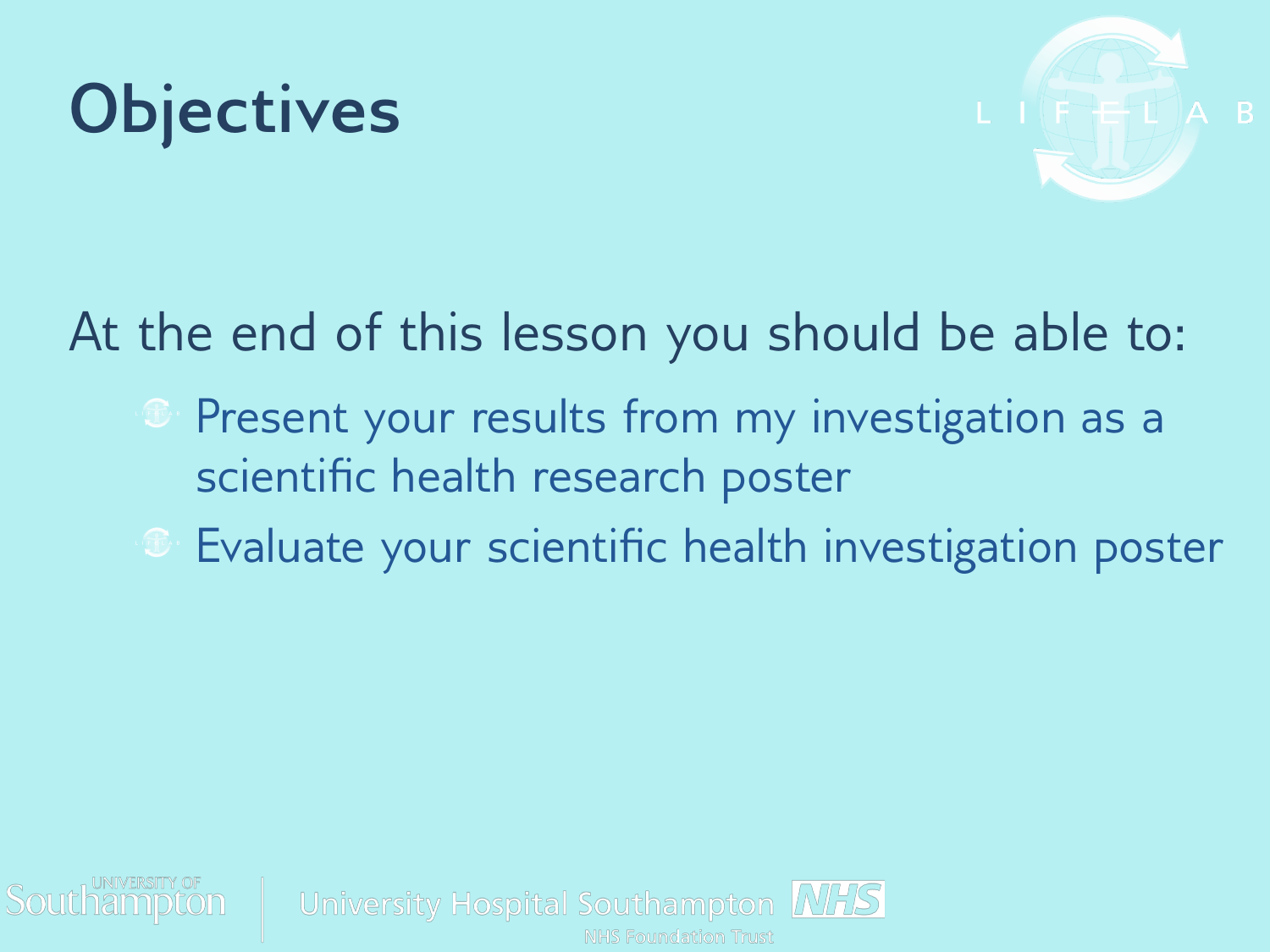

Objectives

At the end of this lesson you should be able to:
Present your results from my investigation as a scientific health research poster
 Evaluate your scientific health investigation poster